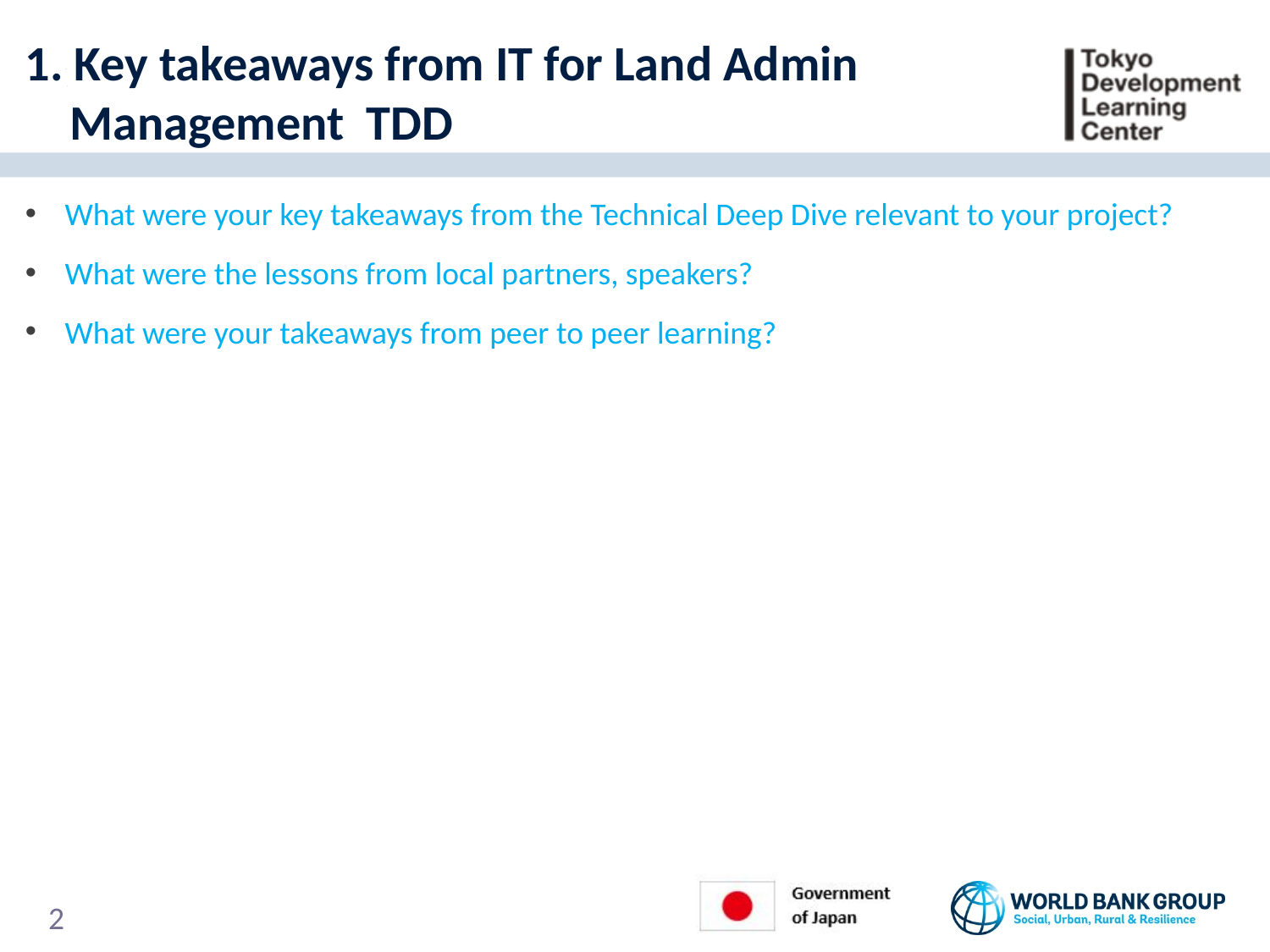

# 1. Key takeaways from IT for Land Admin Management  TDD
What were your key takeaways from the Technical Deep Dive relevant to your project?
What were the lessons from local partners, speakers?
What were your takeaways from peer to peer learning?

2